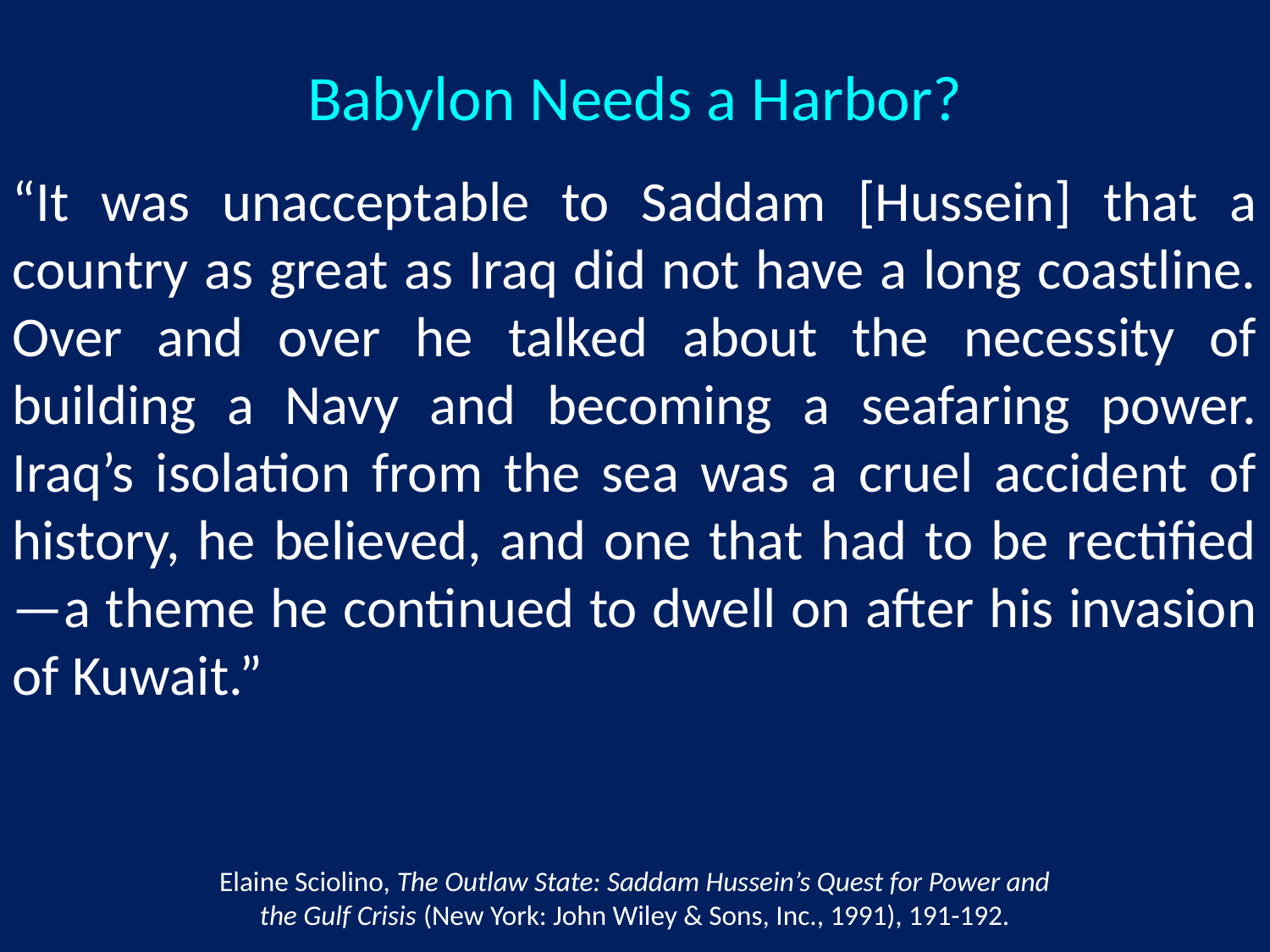

# Babylon Needs a Harbor?
“It was unacceptable to Saddam [Hussein] that a country as great as Iraq did not have a long coastline. Over and over he talked about the necessity of building a Navy and becoming a seafaring power. Iraq’s isolation from the sea was a cruel accident of history, he believed, and one that had to be rectified—a theme he continued to dwell on after his invasion of Kuwait.”
Elaine Sciolino, The Outlaw State: Saddam Hussein’s Quest for Power and the Gulf Crisis (New York: John Wiley & Sons, Inc., 1991), 191-192.